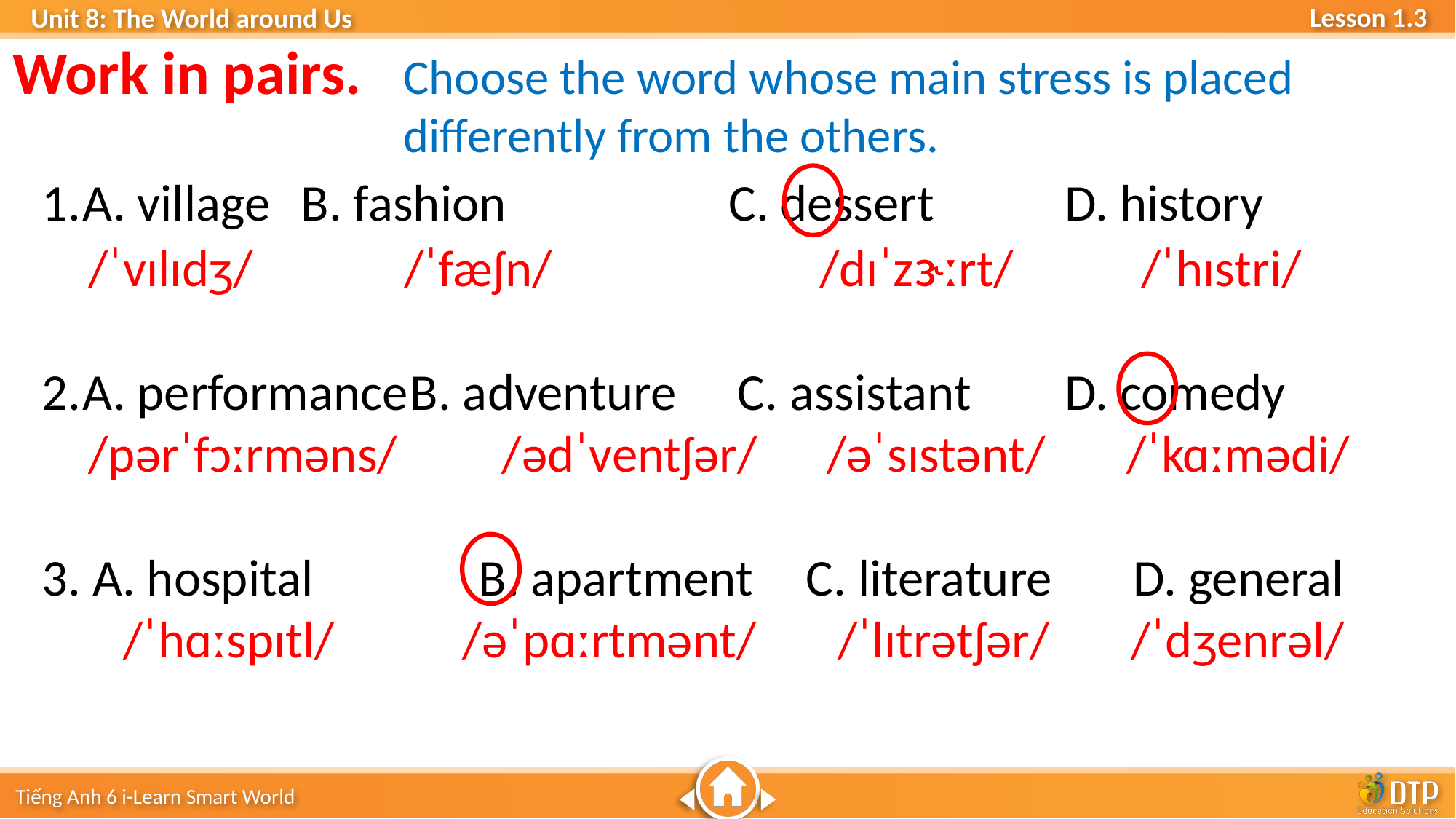

Work in pairs.
Choose the word whose main stress is placed
differently from the others.
A. village 	B. fashion 	                  C. dessert 		D. history
    /ˈvɪlɪdʒ/             /ˈfæʃn/                       /dɪˈzɝːrt/           /ˈhɪstri/

A. performance	B. adventure 	C. assistant	D. comedy
    /pərˈfɔːrməns/         /ədˈventʃər/      /əˈsɪstənt/       /ˈkɑːmədi/

3. A. hospital 		B. apartment	C. literature	D. general
       /ˈhɑːspɪtl/           /əˈpɑːrtmənt/       /ˈlɪtrətʃər/       /ˈdʒenrəl/